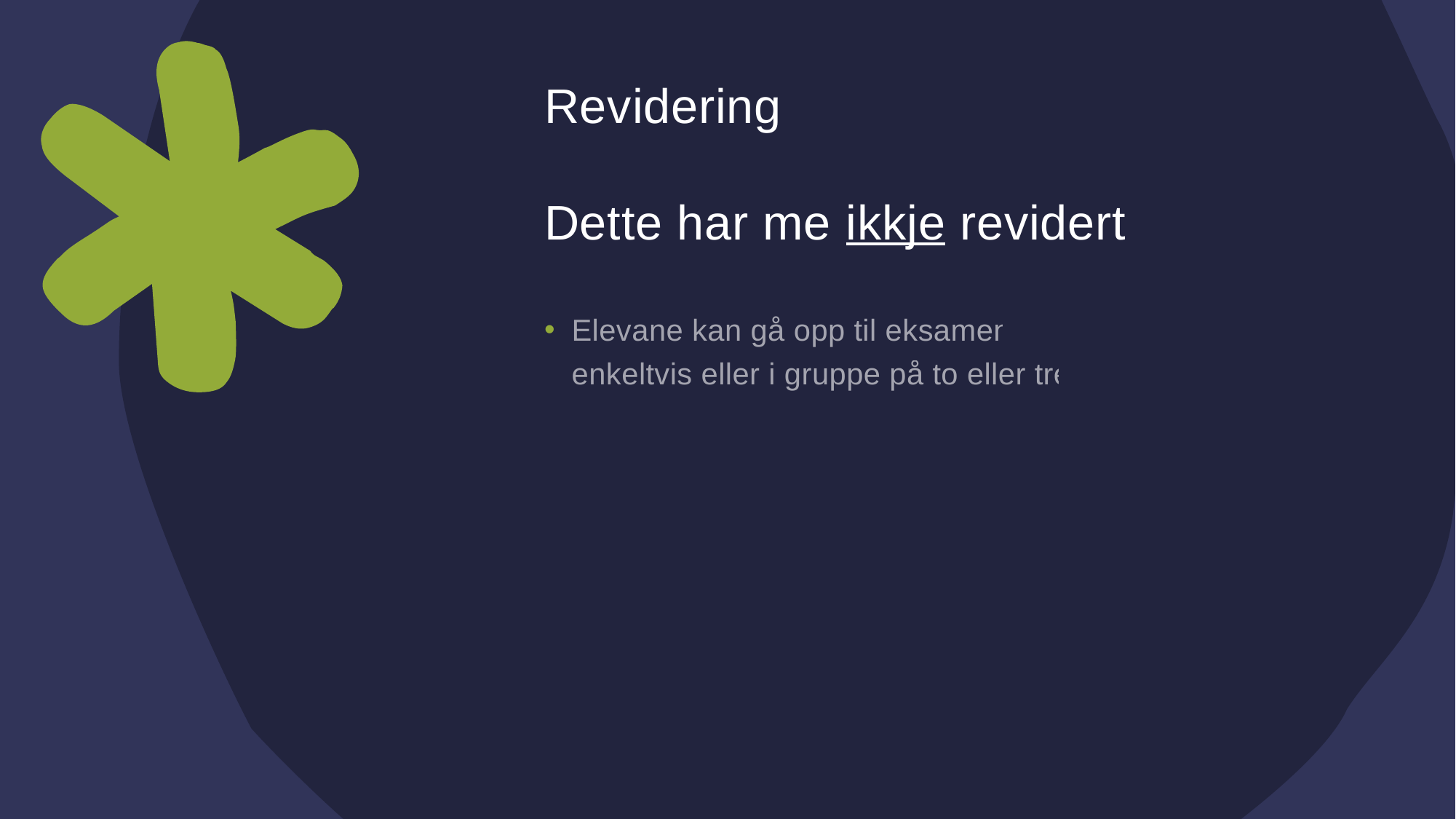

# Revidering Dette har me ikkje revidert
Elevane kan gå opp til eksamen enkeltvis eller i gruppe på to eller tre